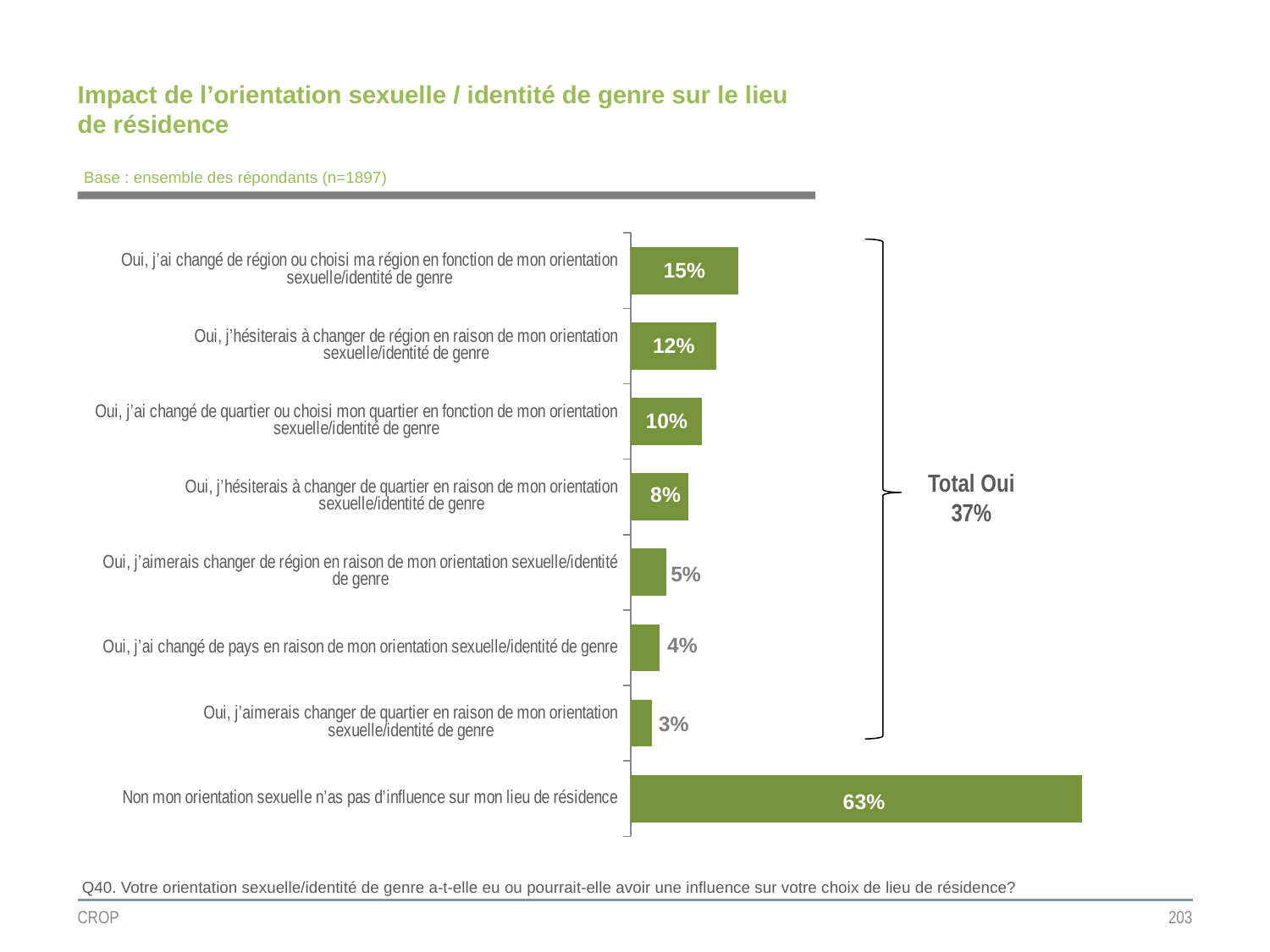

# Impact de l’orientation sexuelle / identité de genre sur le lieu de résidence
Base : ensemble des répondants (n=1897)

### Chart

| Category | Colonne2 |
|---|---|
| Oui, j’ai changé de région ou choisi ma région en fonction de mon orientation sexuelle/identité de genre | 0.15 |
| Oui, j’hésiterais à changer de région en raison de mon orientation sexuelle/identité de genre | 0.12 |
| Oui, j’ai changé de quartier ou choisi mon quartier en fonction de mon orientation sexuelle/identité de genre | 0.1 |
| Oui, j’hésiterais à changer de quartier en raison de mon orientation sexuelle/identité de genre | 0.08 |
| Oui, j’aimerais changer de région en raison de mon orientation sexuelle/identité de genre | 0.05 |
| Oui, j’ai changé de pays en raison de mon orientation sexuelle/identité de genre | 0.04 |
| Oui, j’aimerais changer de quartier en raison de mon orientation sexuelle/identité de genre | 0.03 |
| Non mon orientation sexuelle n’as pas d’influence sur mon lieu de résidence | 0.63 |
Total Oui
37%
Q40. Votre orientation sexuelle/identité de genre a-t-elle eu ou pourrait-elle avoir une influence sur votre choix de lieu de résidence?
CROP
203